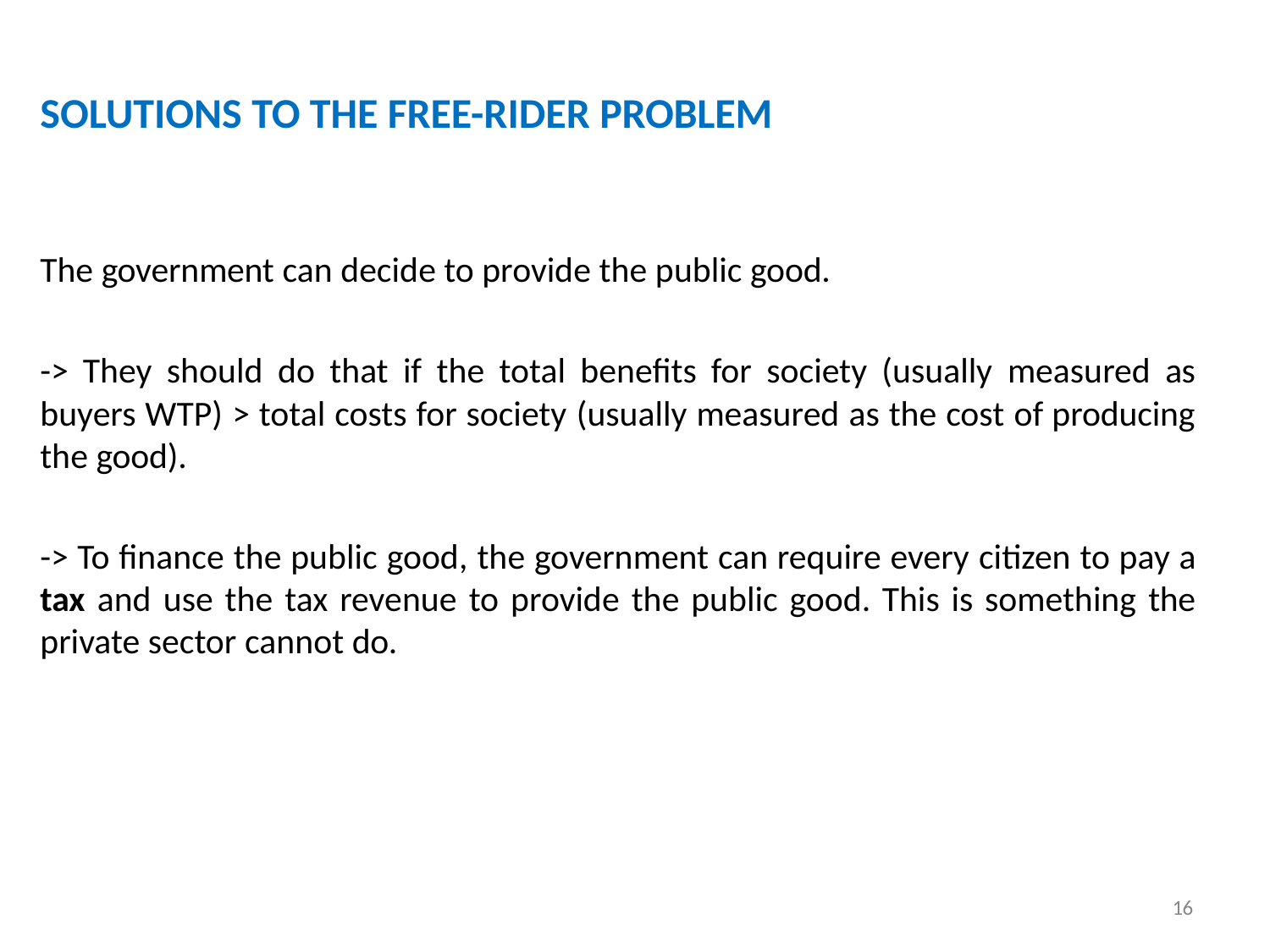

# SOLUTIONS TO THE FREE-RIDER PROBLEM
The government can decide to provide the public good.

-> They should do that if the total benefits for society (usually measured as buyers WTP) > total costs for society (usually measured as the cost of producing the good).

-> To finance the public good, the government can require every citizen to pay a tax and use the tax revenue to provide the public good. This is something the private sector cannot do.
16